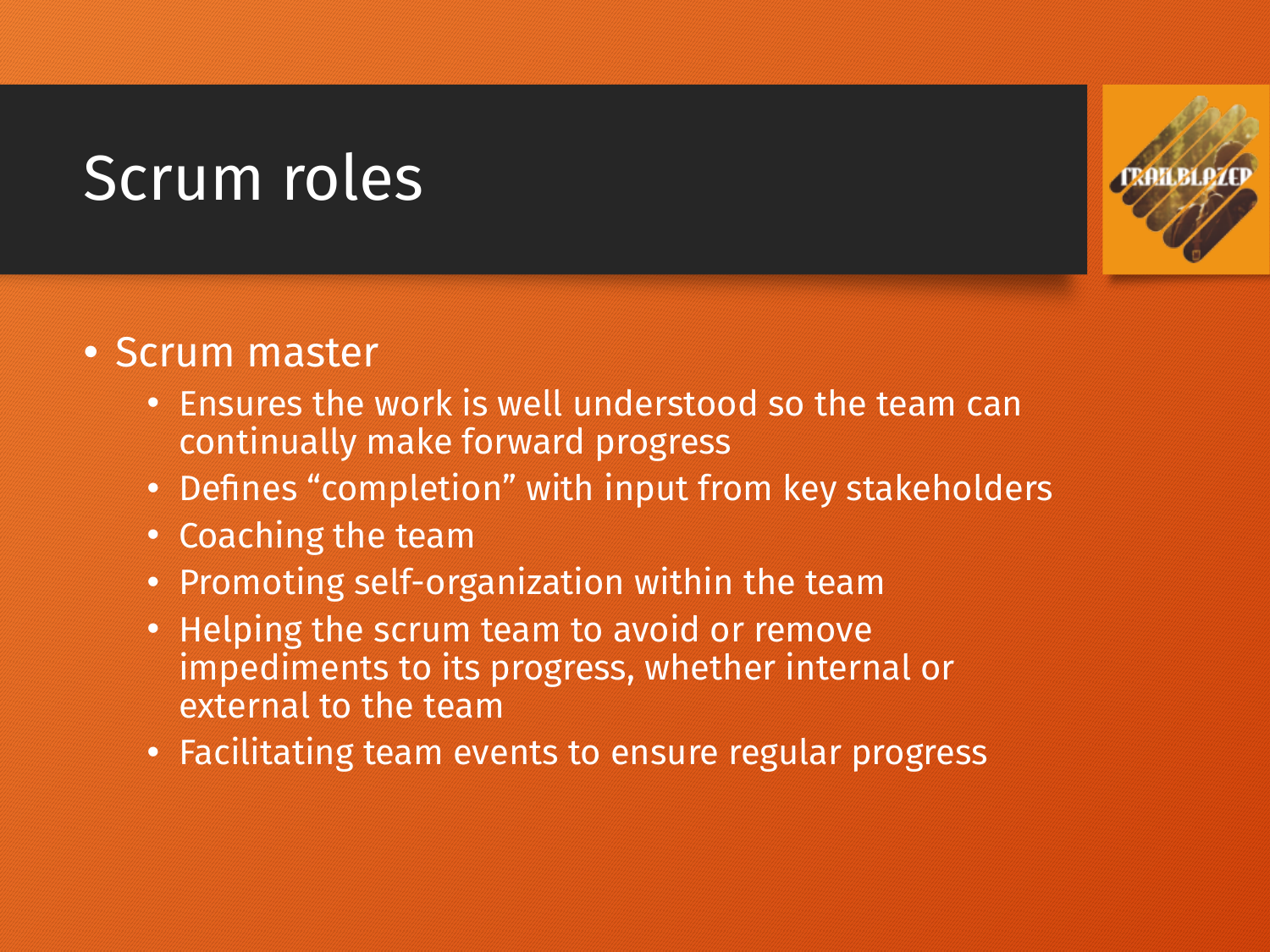

# Scrum roles
Scrum master
Ensures the work is well understood so the team can continually make forward progress
Defines “completion” with input from key stakeholders
Coaching the team
Promoting self-organization within the team
Helping the scrum team to avoid or remove impediments to its progress, whether internal or external to the team
Facilitating team events to ensure regular progress